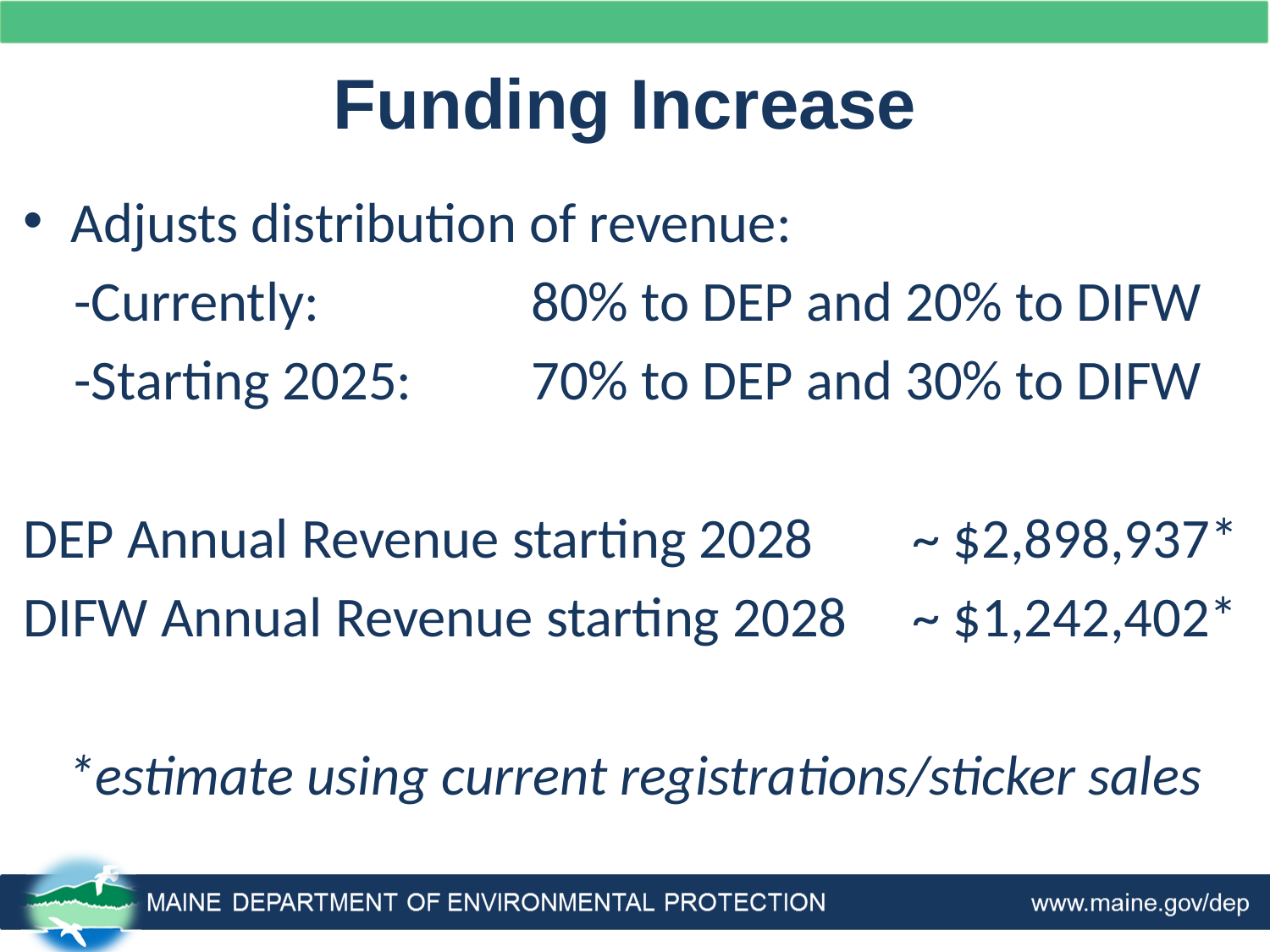

# Funding Increase

Adjusts distribution of revenue:
    -Currently:		80% to DEP and 20% to DIFW
    -Starting 2025:	70% to DEP and 30% to DIFW

DEP Annual Revenue starting 2028	~ $2,898,937*
DIFW Annual Revenue starting 2028 	~ $1,242,402*

*estimate using current registrations/sticker sales